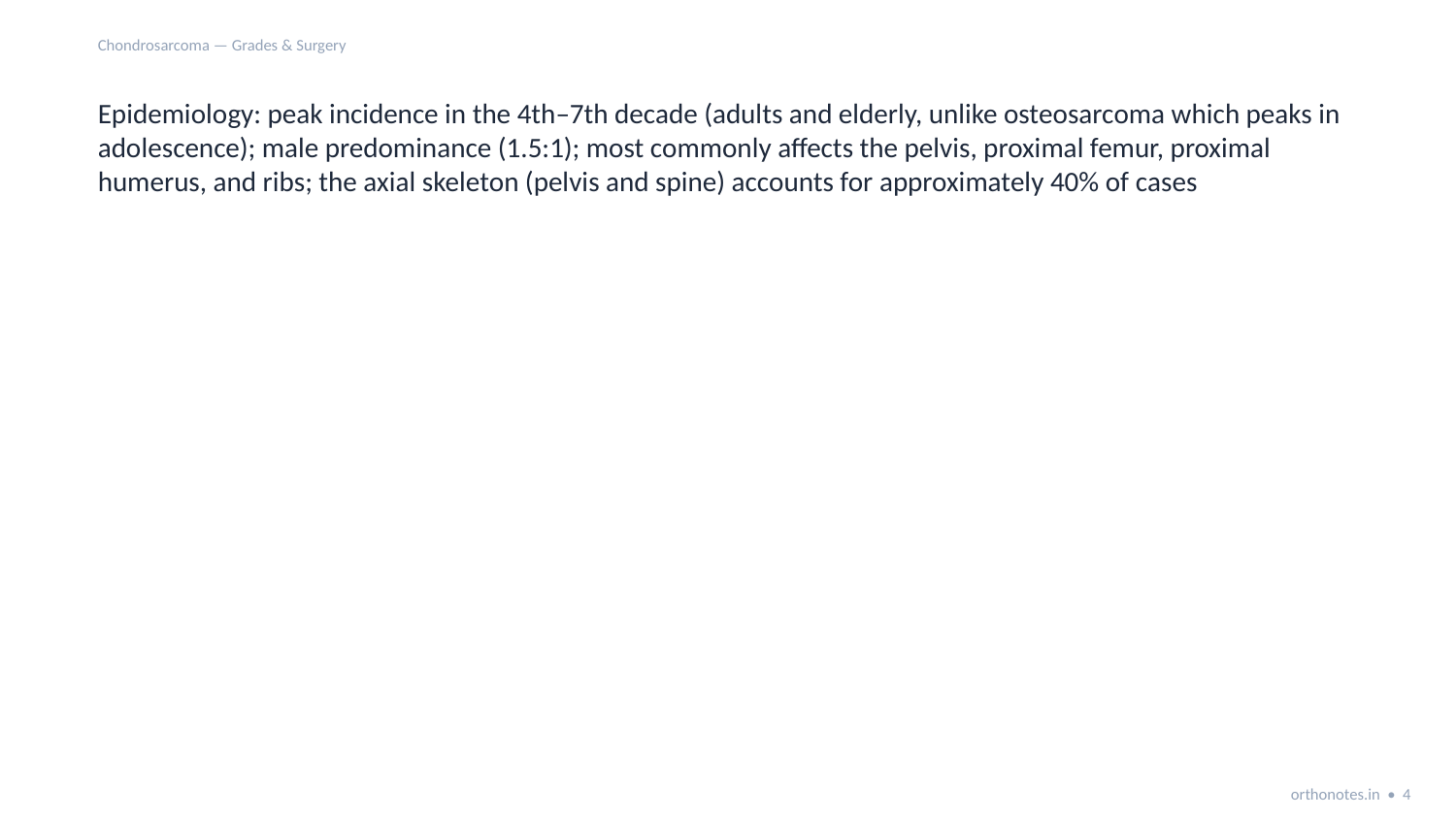

Chondrosarcoma — Grades & Surgery
Epidemiology: peak incidence in the 4th–7th decade (adults and elderly, unlike osteosarcoma which peaks in adolescence); male predominance (1.5:1); most commonly affects the pelvis, proximal femur, proximal humerus, and ribs; the axial skeleton (pelvis and spine) accounts for approximately 40% of cases
orthonotes.in  •  4